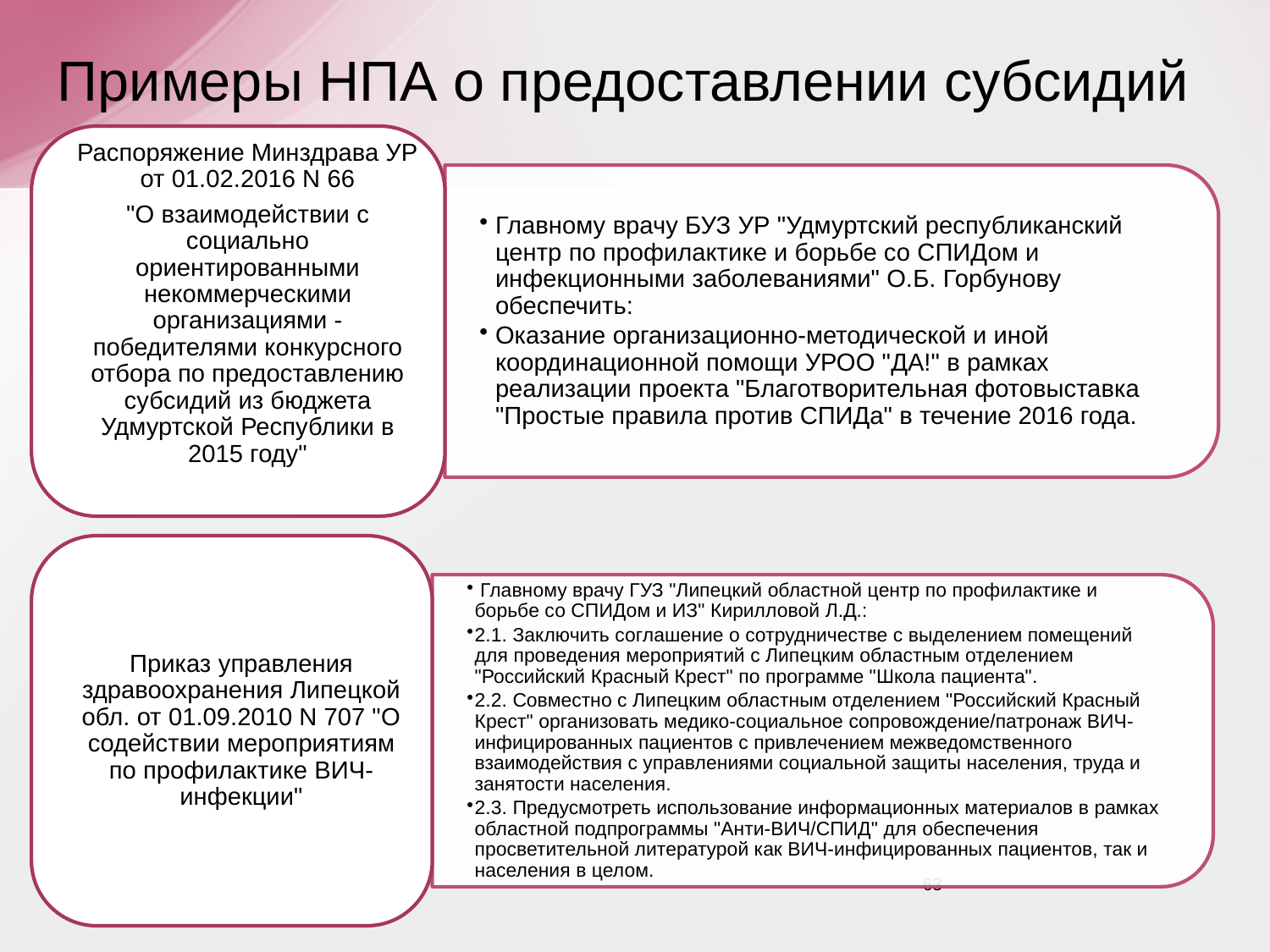

# Примеры НПА о предоставлении субсидий
Главному врачу БУЗ УР "Удмуртский республиканский центр по профилактике и борьбе со СПИДом и инфекционными заболеваниями" О.Б. Горбунову обеспечить:
Оказание организационно-методической и иной координационной помощи УРОО "ДА!" в рамках реализации проекта "Благотворительная фотовыставка "Простые правила против СПИДа" в течение 2016 года.
Распоряжение Минздрава УР от 01.02.2016 N 66
"О взаимодействии с социально ориентированными некоммерческими организациями - победителями конкурсного отбора по предоставлению субсидий из бюджета Удмуртской Республики в 2015 году"

 Главному врачу ГУЗ "Липецкий областной центр по профилактике и борьбе со СПИДом и ИЗ" Кирилловой Л.Д.:
2.1. Заключить соглашение о сотрудничестве с выделением помещений для проведения мероприятий с Липецким областным отделением "Российский Красный Крест" по программе "Школа пациента".
2.2. Совместно с Липецким областным отделением "Российский Красный Крест" организовать медико-социальное сопровождение/патронаж ВИЧ-инфицированных пациентов с привлечением межведомственного взаимодействия с управлениями социальной защиты населения, труда и занятости населения.
2.3. Предусмотреть использование информационных материалов в рамках областной подпрограммы "Анти-ВИЧ/СПИД" для обеспечения просветительной литературой как ВИЧ-инфицированных пациентов, так и населения в целом.
Приказ управления здравоохранения Липецкой обл. от 01.09.2010 N 707 "О содействии мероприятиям по профилактике ВИЧ-инфекции"

63